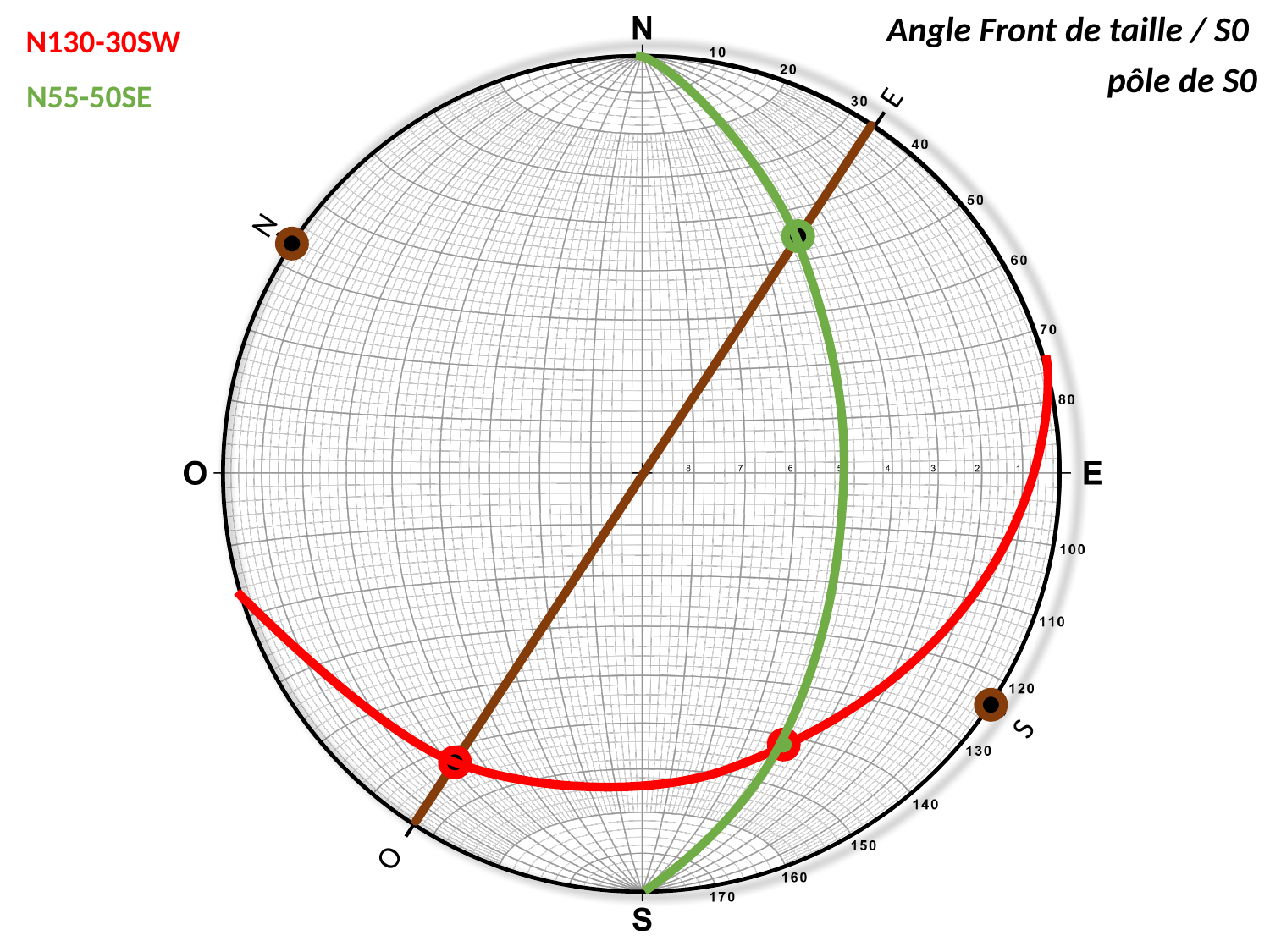

Angle Front de taille / S0
N

O
E
S

N130-30SW
pôle de S0
N55-50SE